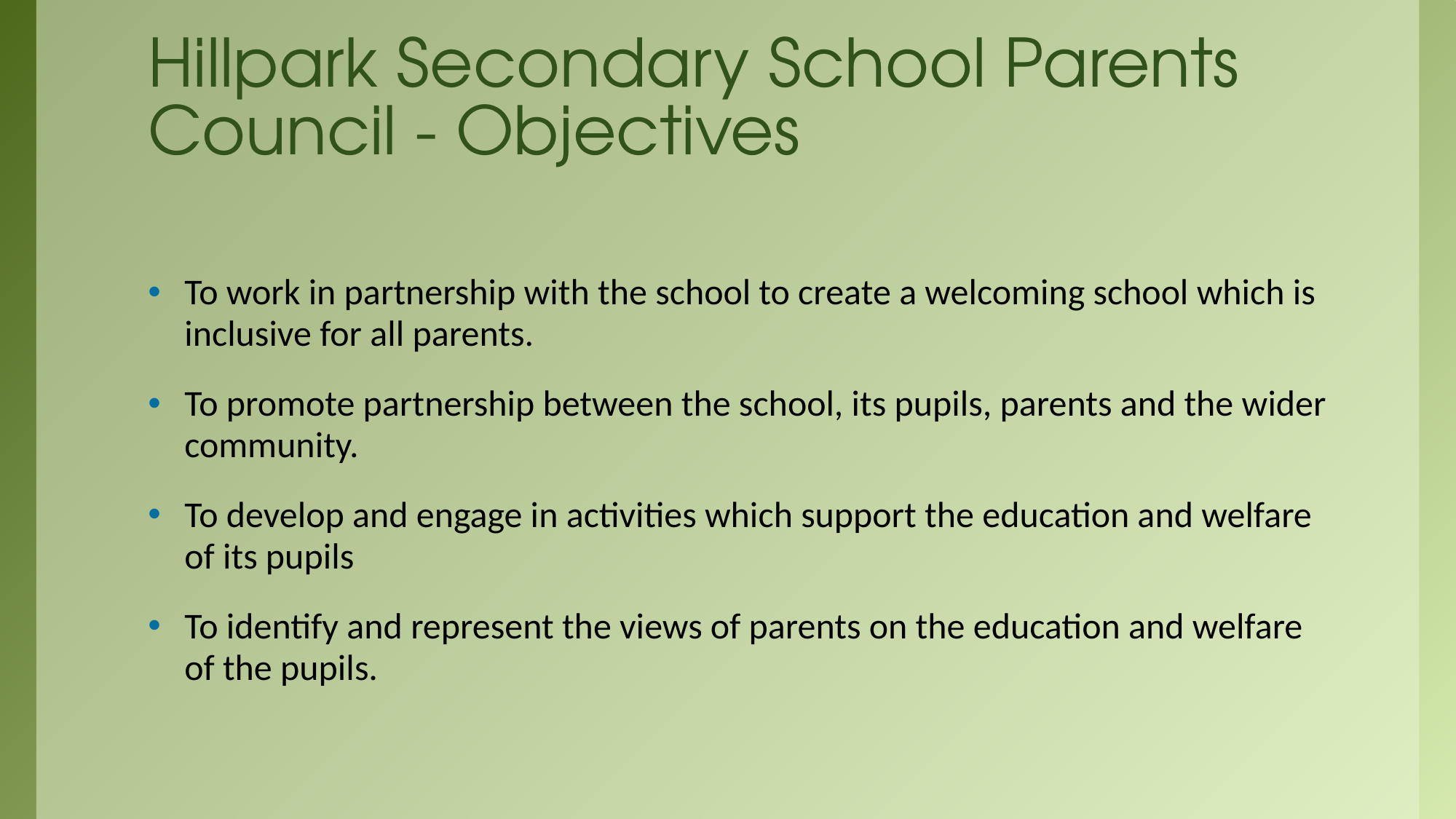

# Hillpark Secondary School Parents Council - Objectives

To work in partnership with the school to create a welcoming school which is inclusive for all parents.
To promote partnership between the school, its pupils, parents and the wider community.
To develop and engage in activities which support the education and welfare of its pupils
To identify and represent the views of parents on the education and welfare of the pupils.